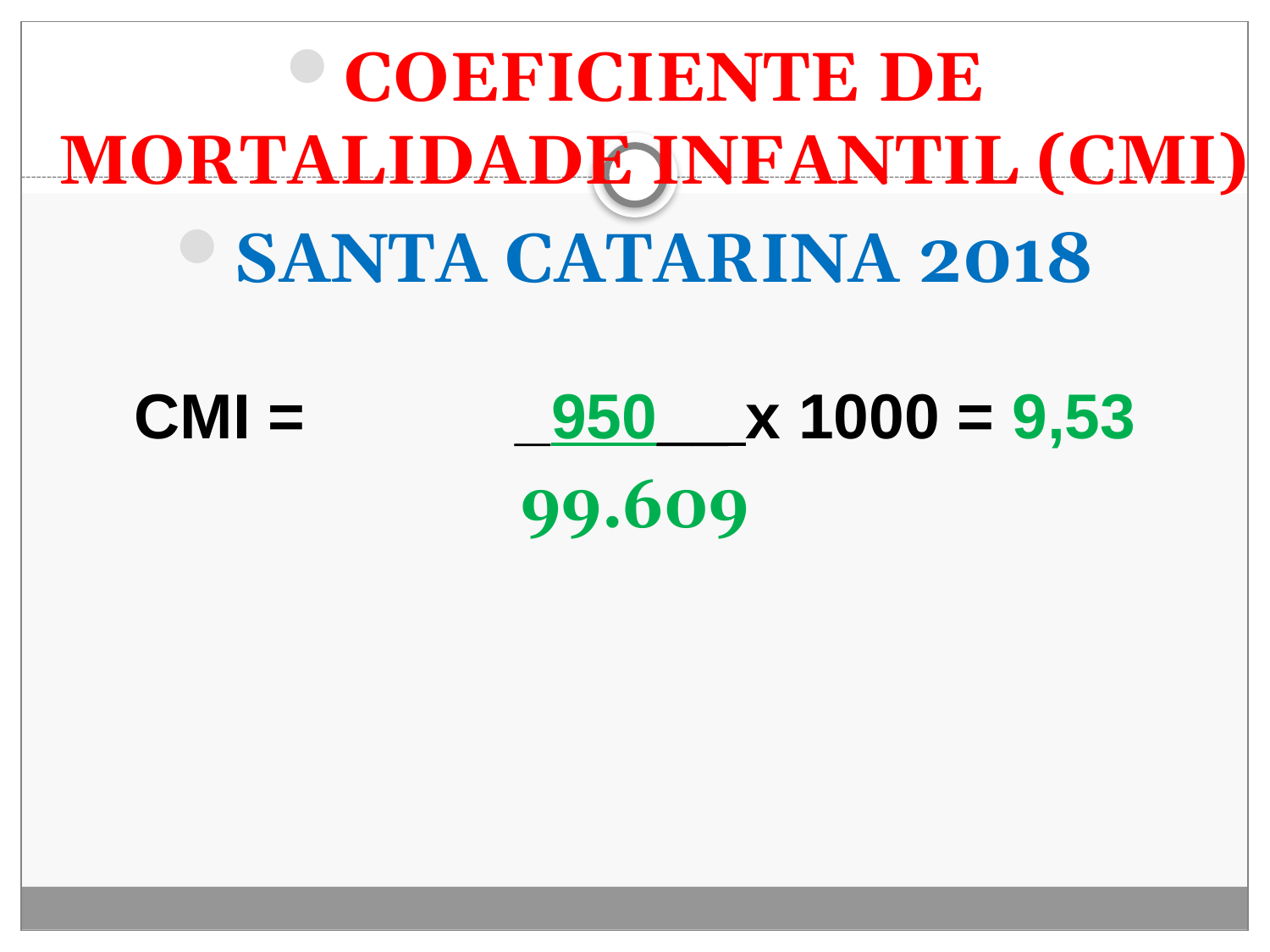

#
COEFICIENTE DE MORTALIDADE INFANTIL (CMI)
SANTA CATARINA 2018

CMI =            _950__ x 1000 = 9,53
99.609